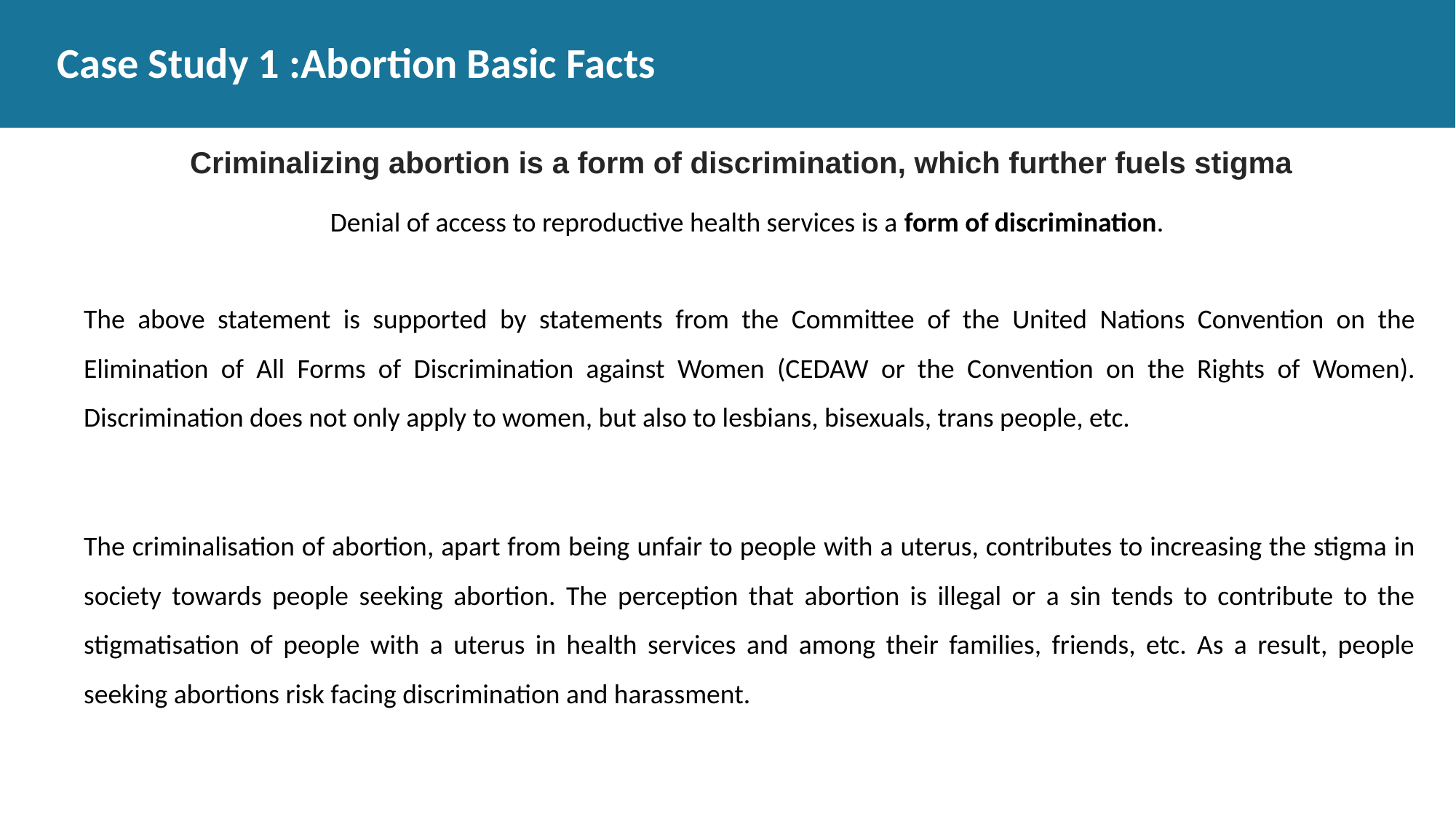

# Case Study 1 :Abortion Basic Facts
Criminalizing abortion is a form of discrimination, which further fuels stigma

Denial of access to reproductive health services is a form of discrimination.
The above statement is supported by statements from the Committee of the United Nations Convention on the Elimination of All Forms of Discrimination against Women (CEDAW or the Convention on the Rights of Women). Discrimination does not only apply to women, but also to lesbians, bisexuals, trans people, etc.

The criminalisation of abortion, apart from being unfair to people with a uterus, contributes to increasing the stigma in society towards people seeking abortion. The perception that abortion is illegal or a sin tends to contribute to the stigmatisation of people with a uterus in health services and among their families, friends, etc. As a result, people seeking abortions risk facing discrimination and harassment.